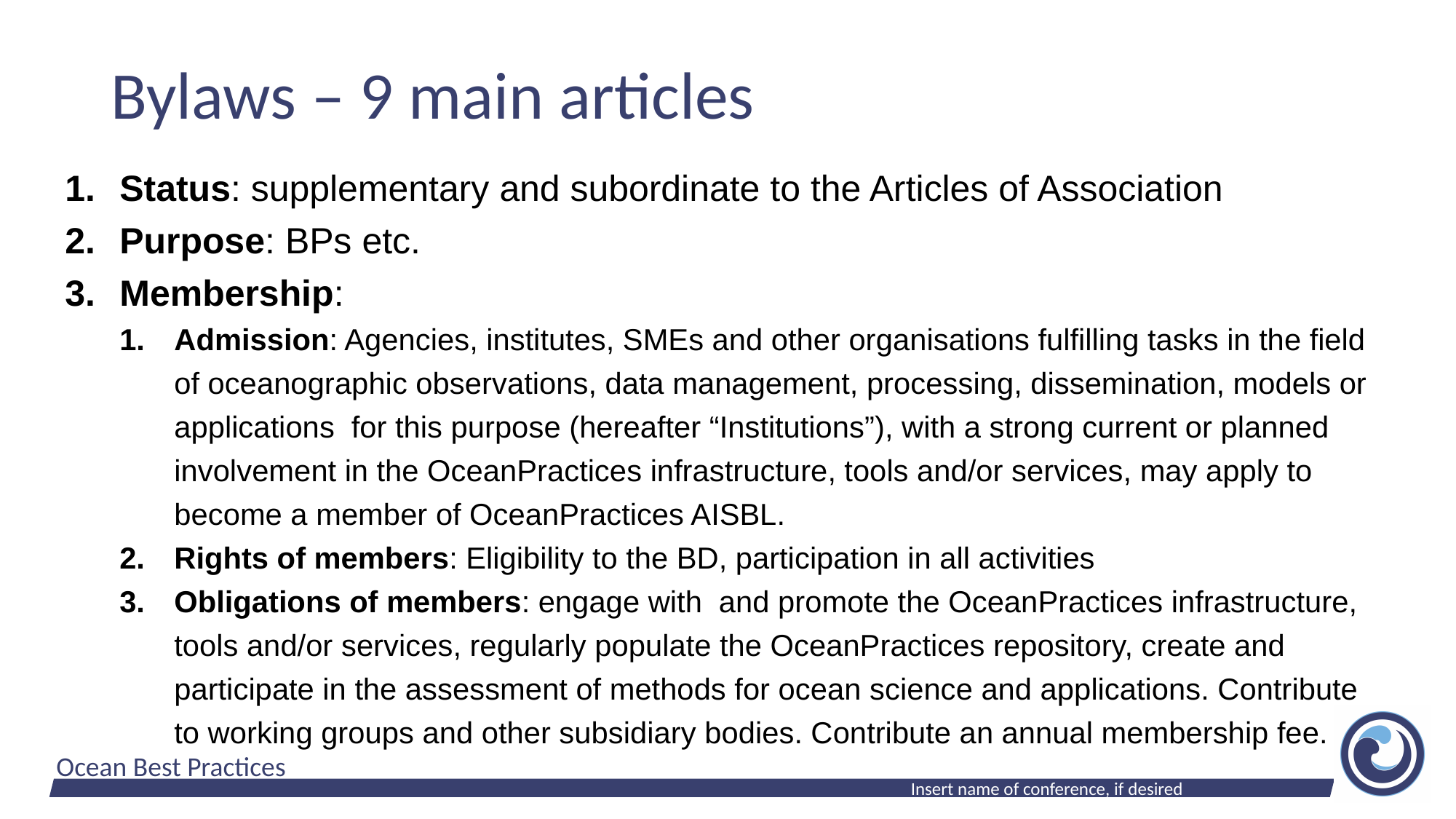

# Bylaws – 9 main articles
Status: supplementary and subordinate to the Articles of Association
Purpose: BPs etc.
Membership:
Admission: Agencies, institutes, SMEs and other organisations fulfilling tasks in the field of oceanographic observations, data management, processing, dissemination, models or applications  for this purpose (hereafter “Institutions”), with a strong current or planned involvement in the OceanPractices infrastructure, tools and/or services, may apply to become a member of OceanPractices AISBL.
Rights of members: Eligibility to the BD, participation in all activities
Obligations of members: engage with  and promote the OceanPractices infrastructure, tools and/or services, regularly populate the OceanPractices repository, create and participate in the assessment of methods for ocean science and applications. Contribute to working groups and other subsidiary bodies. Contribute an annual membership fee.